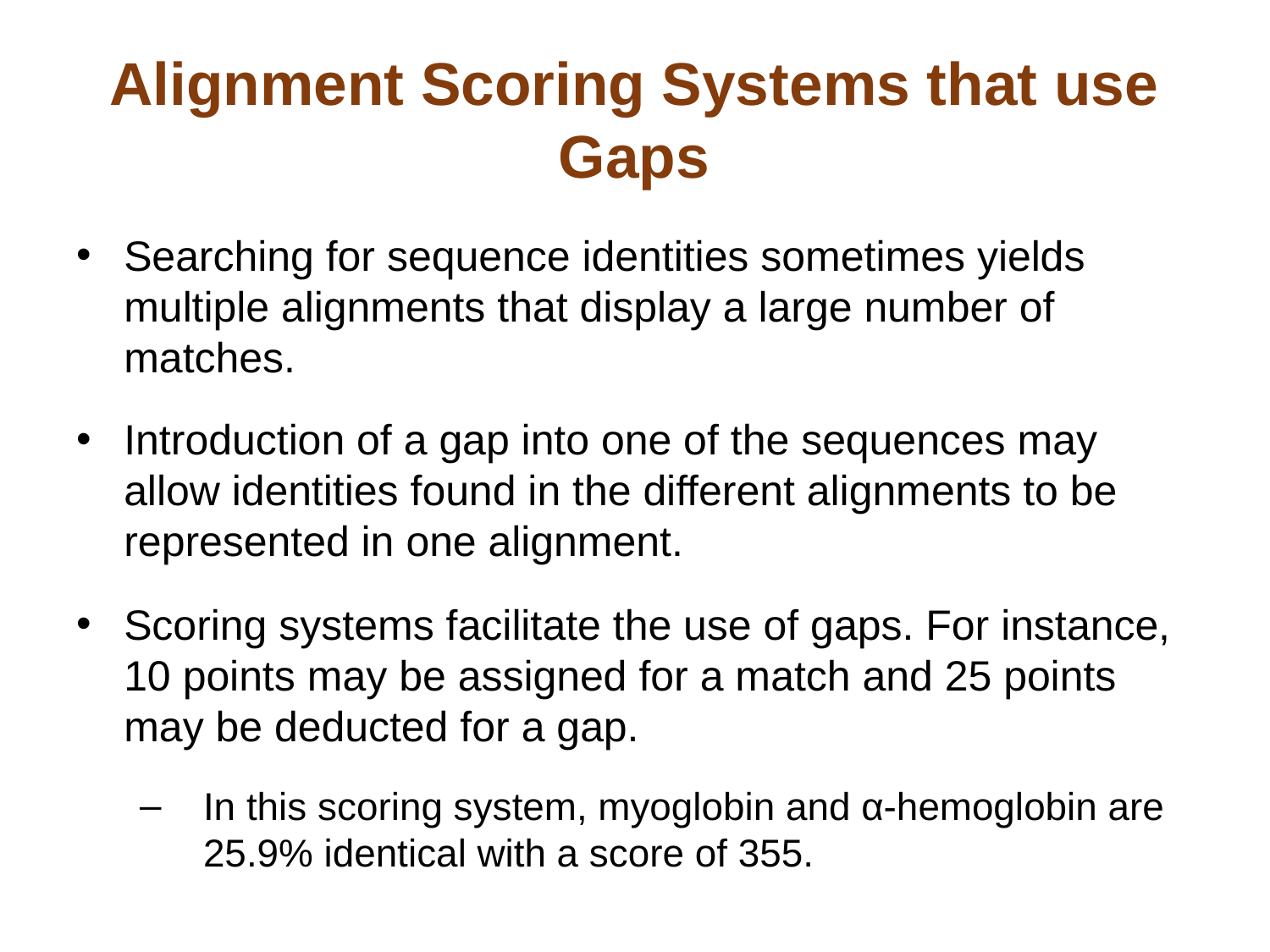

# Alignment Scoring Systems that use Gaps
Searching for sequence identities sometimes yields multiple alignments that display a large number of matches.
Introduction of a gap into one of the sequences may allow identities found in the different alignments to be represented in one alignment.
Scoring systems facilitate the use of gaps. For instance, 10 points may be assigned for a match and 25 points may be deducted for a gap.
In this scoring system, myoglobin and α-hemoglobin are 25.9% identical with a score of 355.